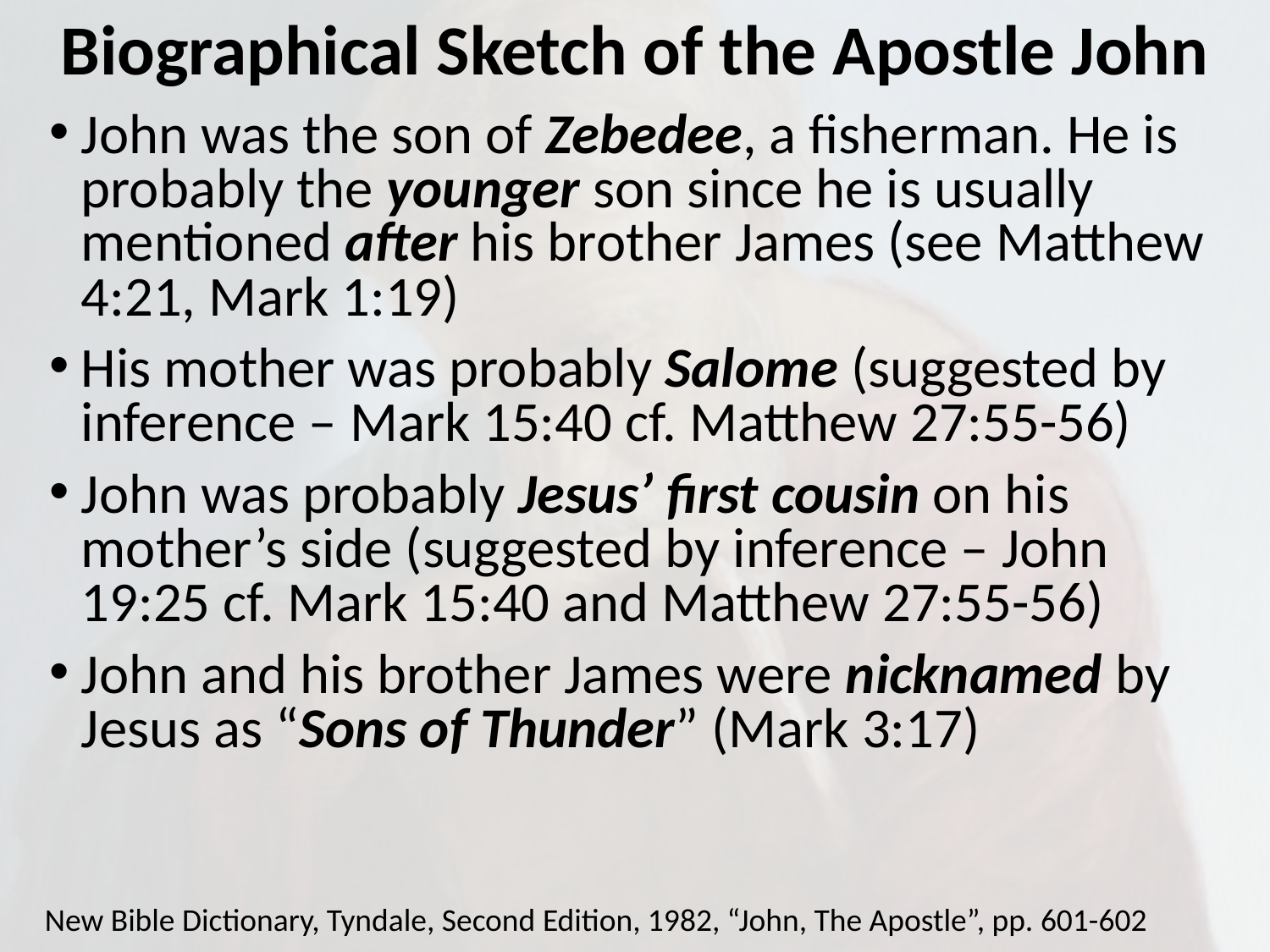

# Biographical Sketch of the Apostle John
John was the son of Zebedee, a fisherman. He is probably the younger son since he is usually mentioned after his brother James (see Matthew 4:21, Mark 1:19)
His mother was probably Salome (suggested by inference – Mark 15:40 cf. Matthew 27:55-56)
John was probably Jesus’ first cousin on his mother’s side (suggested by inference – John 19:25 cf. Mark 15:40 and Matthew 27:55-56)
John and his brother James were nicknamed by Jesus as “Sons of Thunder” (Mark 3:17)
New Bible Dictionary, Tyndale, Second Edition, 1982, “John, The Apostle”, pp. 601-602